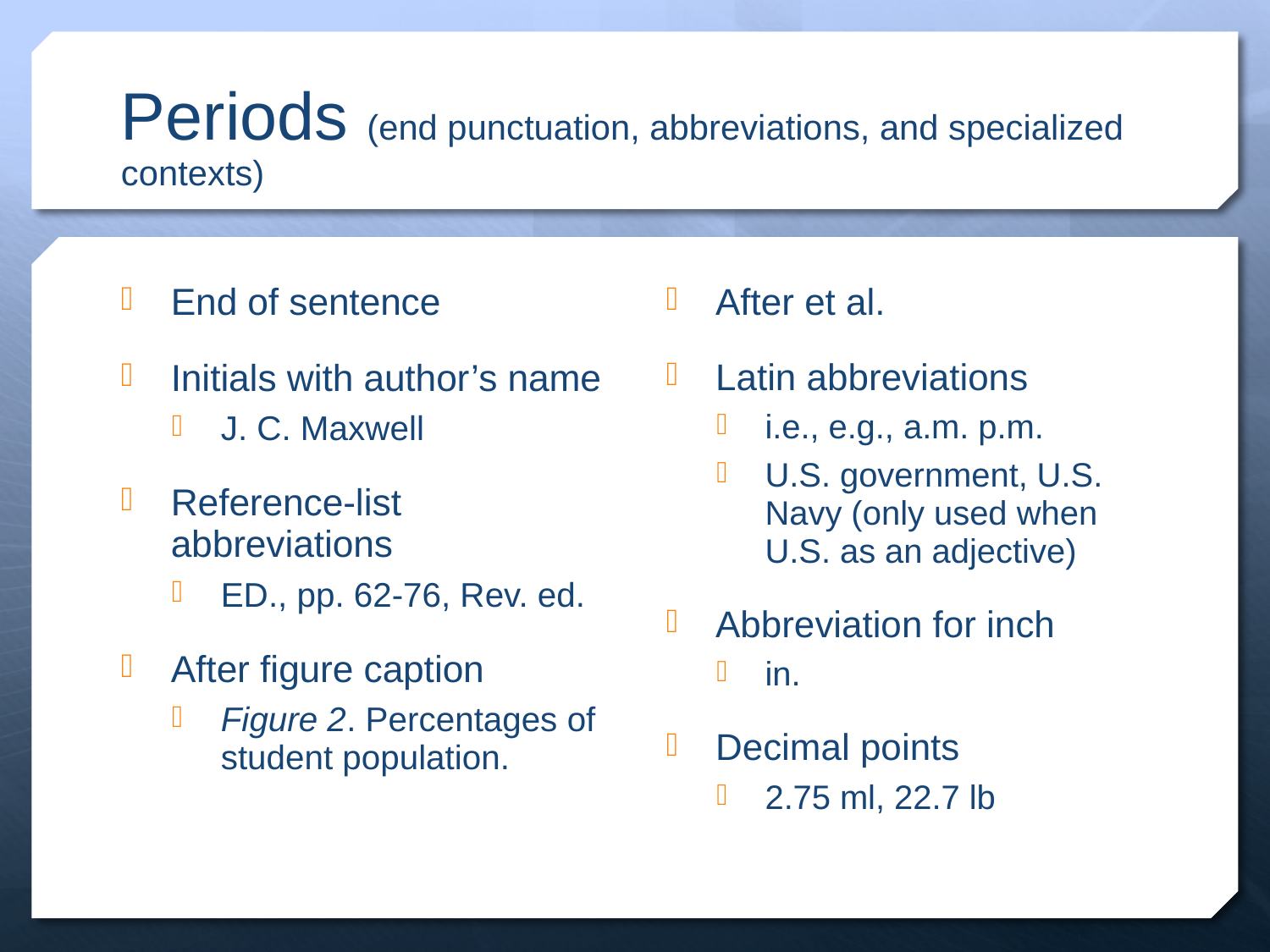

# Periods (end punctuation, abbreviations, and specialized contexts)
End of sentence
Initials with author’s name
J. C. Maxwell
Reference-list abbreviations
ED., pp. 62-76, Rev. ed.
After figure caption
Figure 2. Percentages of student population.
After et al.
Latin abbreviations
i.e., e.g., a.m. p.m.
U.S. government, U.S. Navy (only used when U.S. as an adjective)
Abbreviation for inch
in.
Decimal points
2.75 ml, 22.7 lb